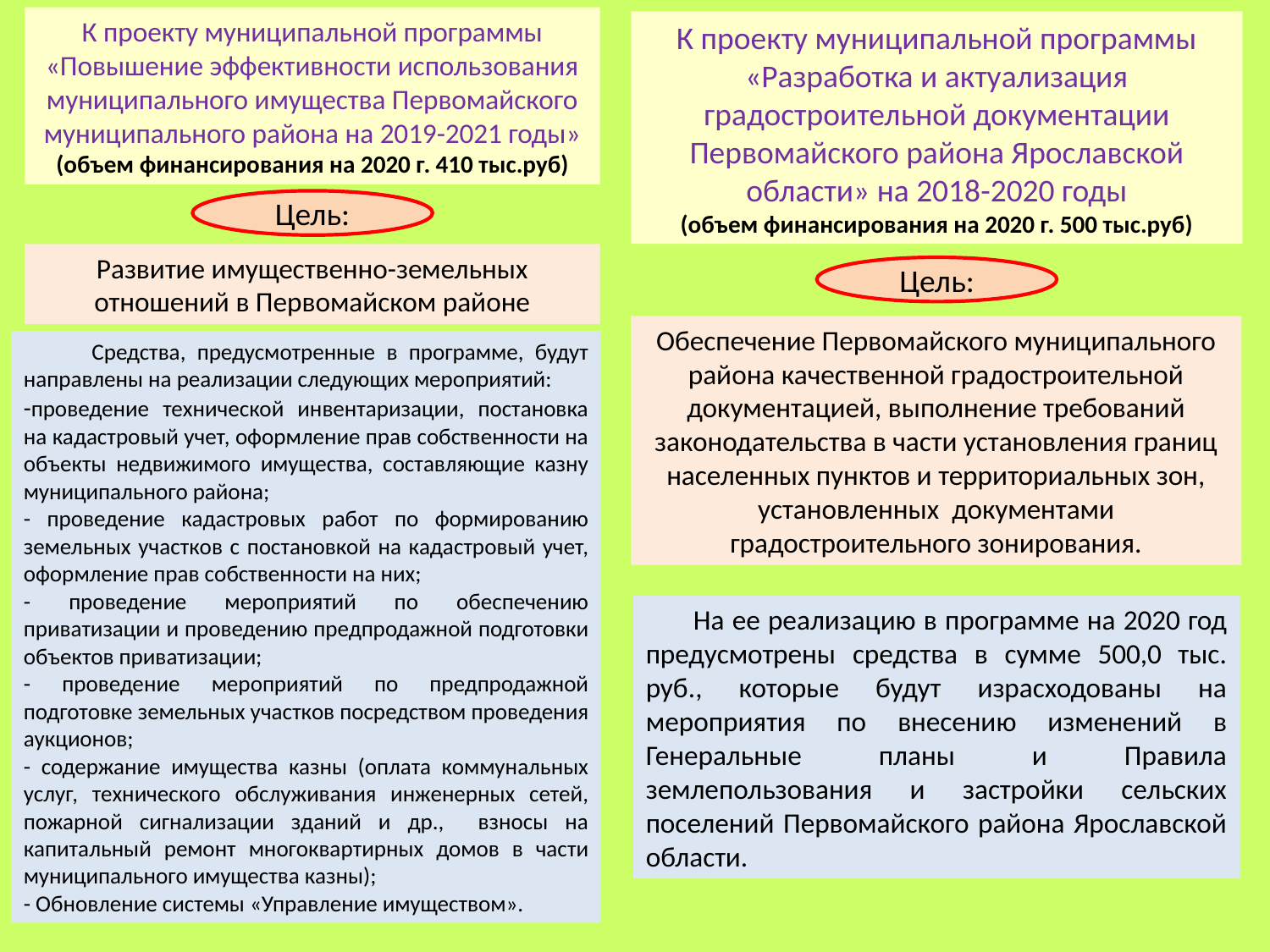

К проекту муниципальной программы «Повышение эффективности использования муниципального имущества Первомайского муниципального района на 2019-2021 годы»
(объем финансирования на 2020 г. 410 тыс.руб)
К проекту муниципальной программы «Разработка и актуализация градостроительной документации Первомайского района Ярославской области» на 2018-2020 годы
(объем финансирования на 2020 г. 500 тыс.руб)
Цель:
Развитие имущественно-земельных отношений в Первомайском районе
Цель:
Обеспечение Первомайского муниципального района качественной градостроительной документацией, выполнение требований законодательства в части установления границ населенных пунктов и территориальных зон, установленных  документами градостроительного зонирования.
      Средства, предусмотренные в программе, будут направлены на реализации следующих мероприятий:
-проведение технической инвентаризации, постановка на кадастровый учет, оформление прав собственности на объекты недвижимого имущества, составляющие казну муниципального района;
- проведение кадастровых работ по формированию земельных участков с постановкой на кадастровый учет, оформление прав собственности на них;
- проведение мероприятий по обеспечению приватизации и проведению предпродажной подготовки объектов приватизации;
- проведение мероприятий по предпродажной подготовке земельных участков посредством проведения аукционов;
- содержание имущества казны (оплата коммунальных услуг, технического обслуживания инженерных сетей, пожарной сигнализации зданий и др.,  взносы на капитальный ремонт многоквартирных домов в части муниципального имущества казны);
- Обновление системы «Управление имуществом».
      На ее реализацию в программе на 2020 год предусмотрены средства в сумме 500,0 тыс. руб., которые будут израсходованы на мероприятия по внесению изменений в Генеральные планы и Правила землепользования и застройки сельских поселений Первомайского района Ярославской области.